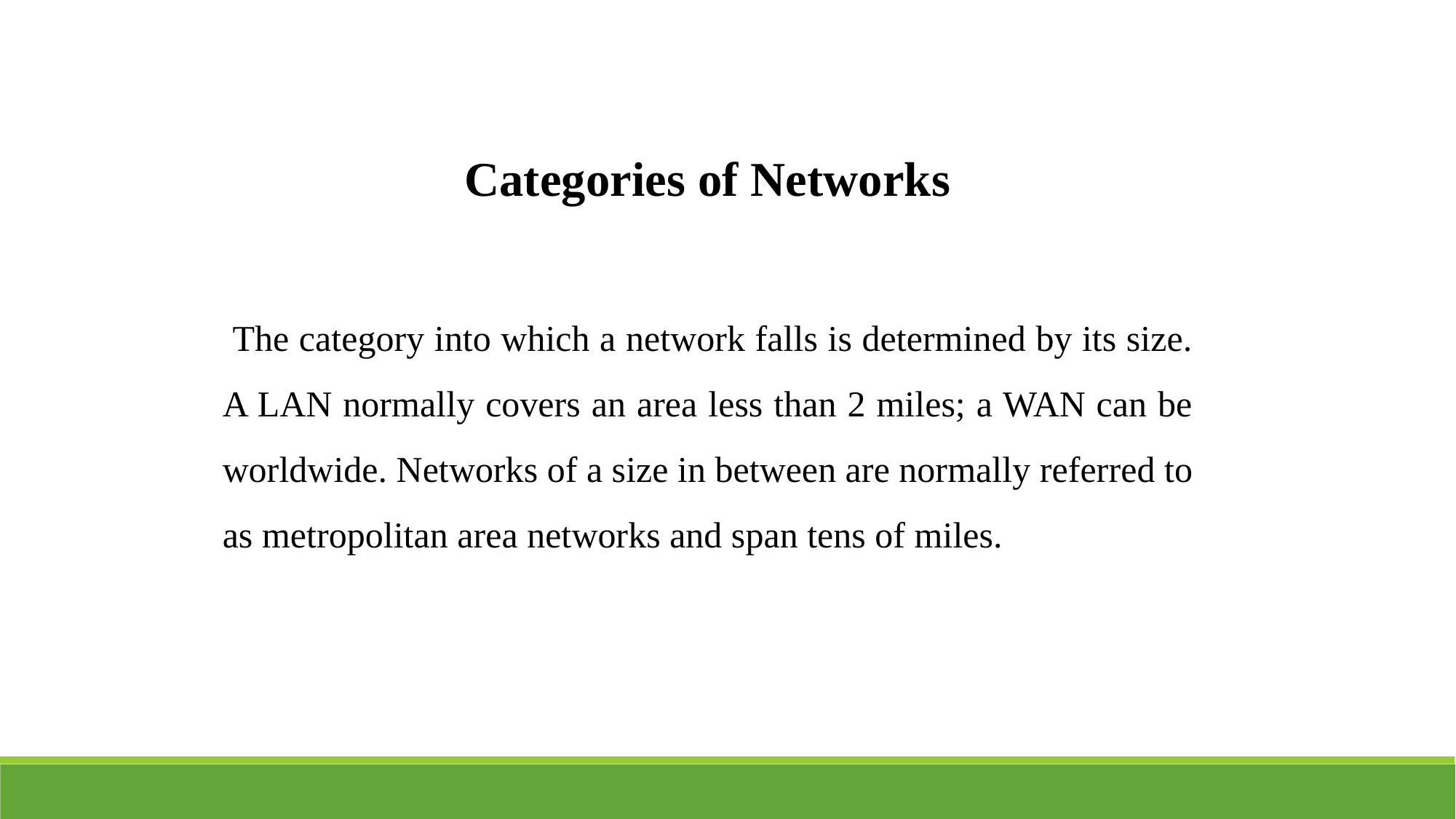

Categories of Networks

 The category into which a network falls is determined by its size. A LAN normally covers an area less than 2 miles; a WAN can be worldwide. Networks of a size in between are normally referred to as metropolitan area networks and span tens of miles.